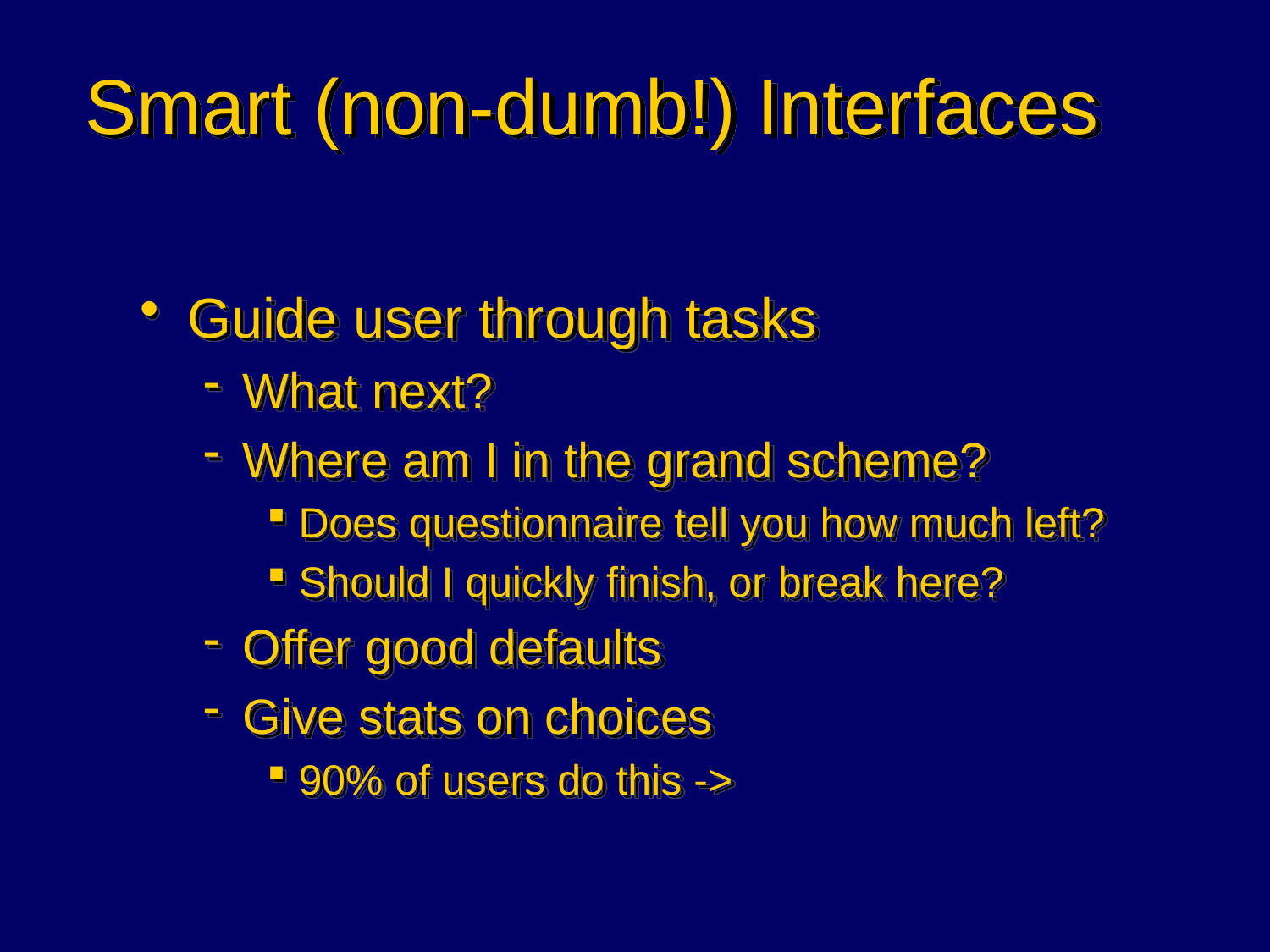

# Smart (non-dumb!) Interfaces
Guide user through tasks
What next?
Where am I in the grand scheme?
Does questionnaire tell you how much left?
Should I quickly finish, or break here?
Offer good defaults
Give stats on choices
90% of users do this ->